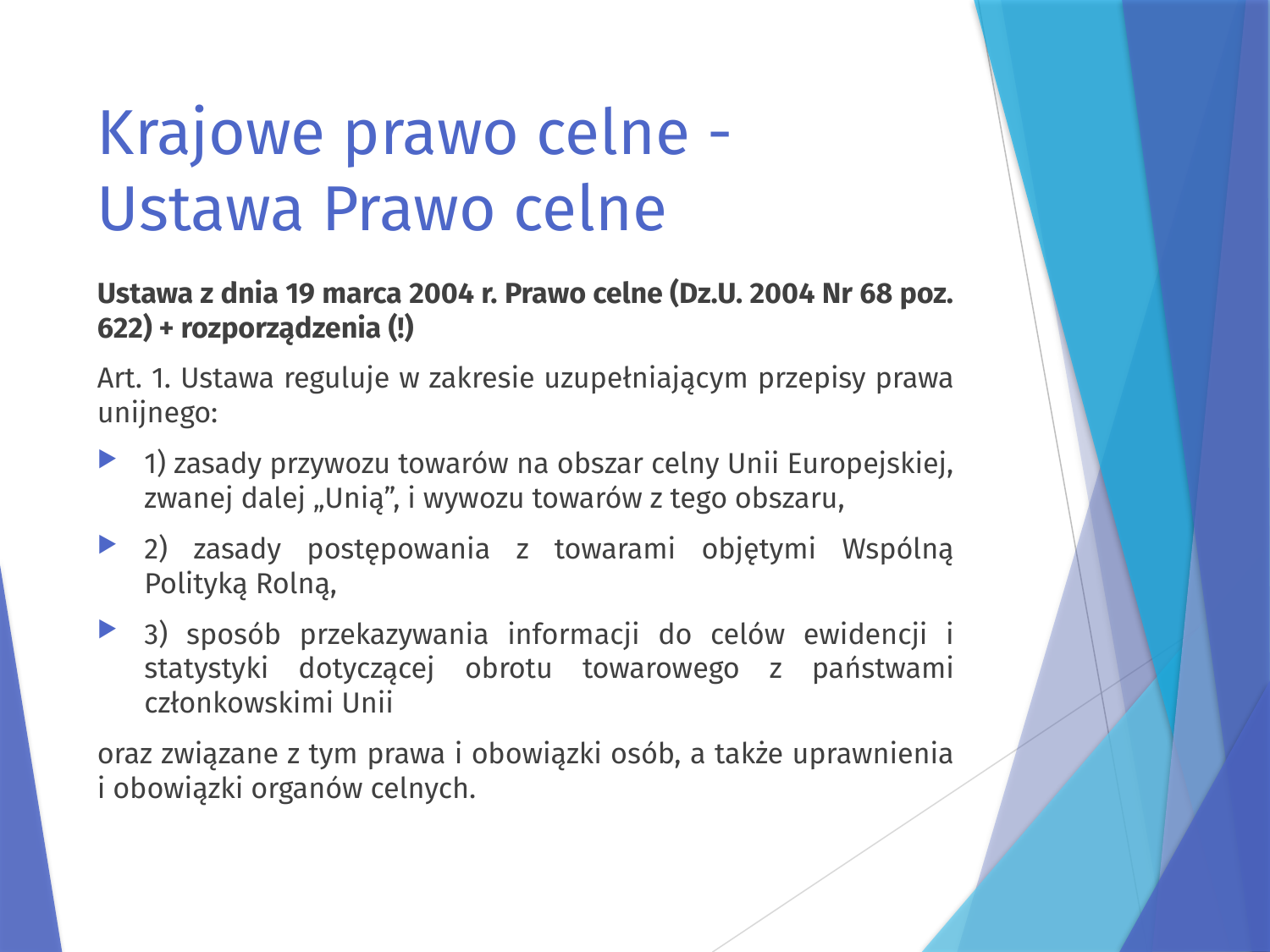

# Krajowe prawo celne - Ustawa Prawo celne
Ustawa z dnia 19 marca 2004 r. Prawo celne (Dz.U. 2004 Nr 68 poz. 622) + rozporządzenia (!)
Art. 1. Ustawa reguluje w zakresie uzupełniającym przepisy prawa unijnego:
1) zasady przywozu towarów na obszar celny Unii Europejskiej, zwanej dalej „Unią”, i wywozu towarów z tego obszaru,
2) zasady postępowania z towarami objętymi Wspólną Polityką Rolną,
3) sposób przekazywania informacji do celów ewidencji i statystyki dotyczącej obrotu towarowego z państwami członkowskimi Unii
oraz związane z tym prawa i obowiązki osób, a także uprawnienia i obowiązki organów celnych.